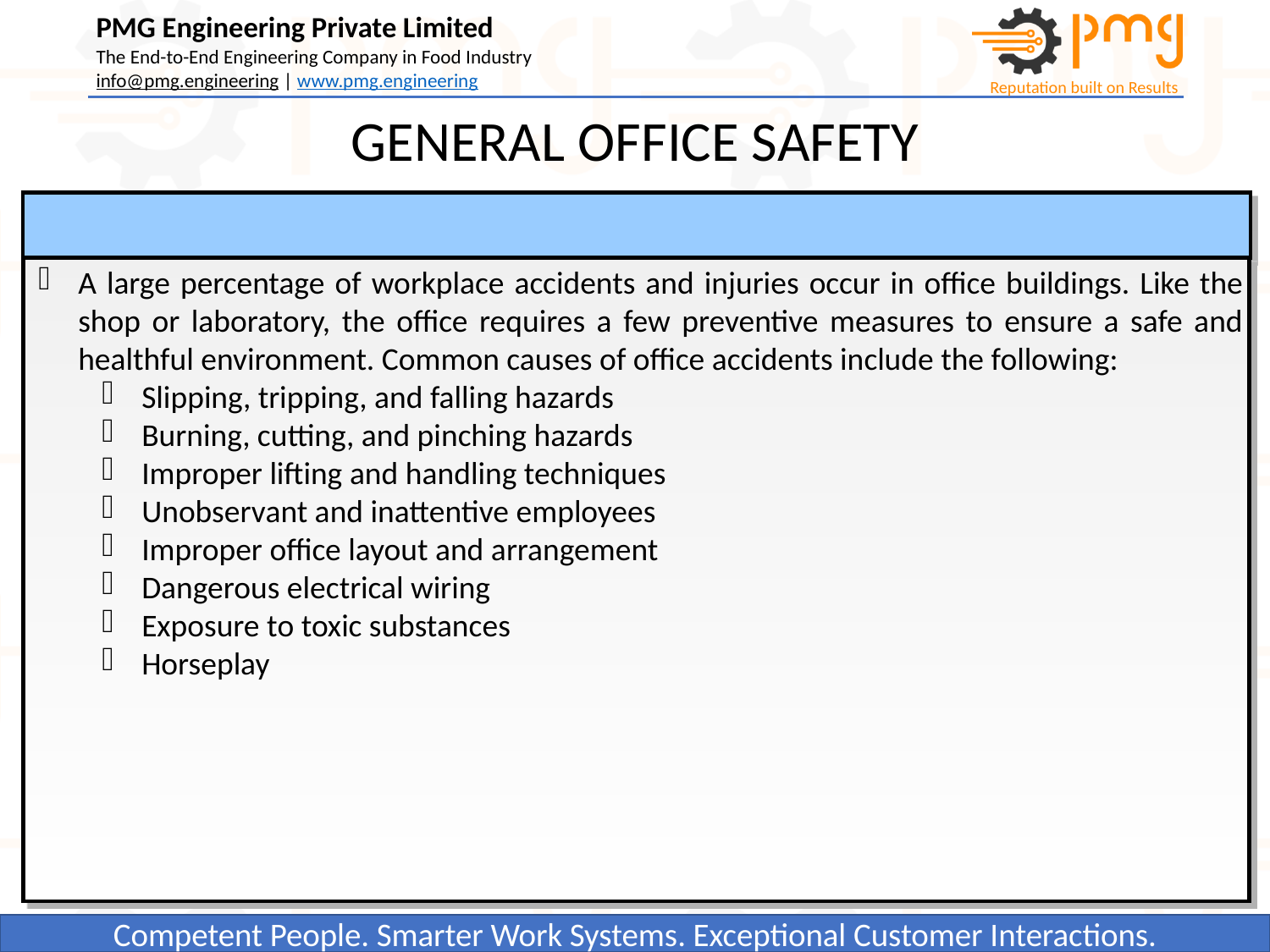

# GENERAL OFFICE SAFETY

A large percentage of workplace accidents and injuries occur in office buildings. Like the shop or laboratory, the office requires a few preventive measures to ensure a safe and healthful environment. Common causes of office accidents include the following:
Slipping, tripping, and falling hazards
Burning, cutting, and pinching hazards
Improper lifting and handling techniques
Unobservant and inattentive employees
Improper office layout and arrangement
Dangerous electrical wiring
Exposure to toxic substances
Horseplay